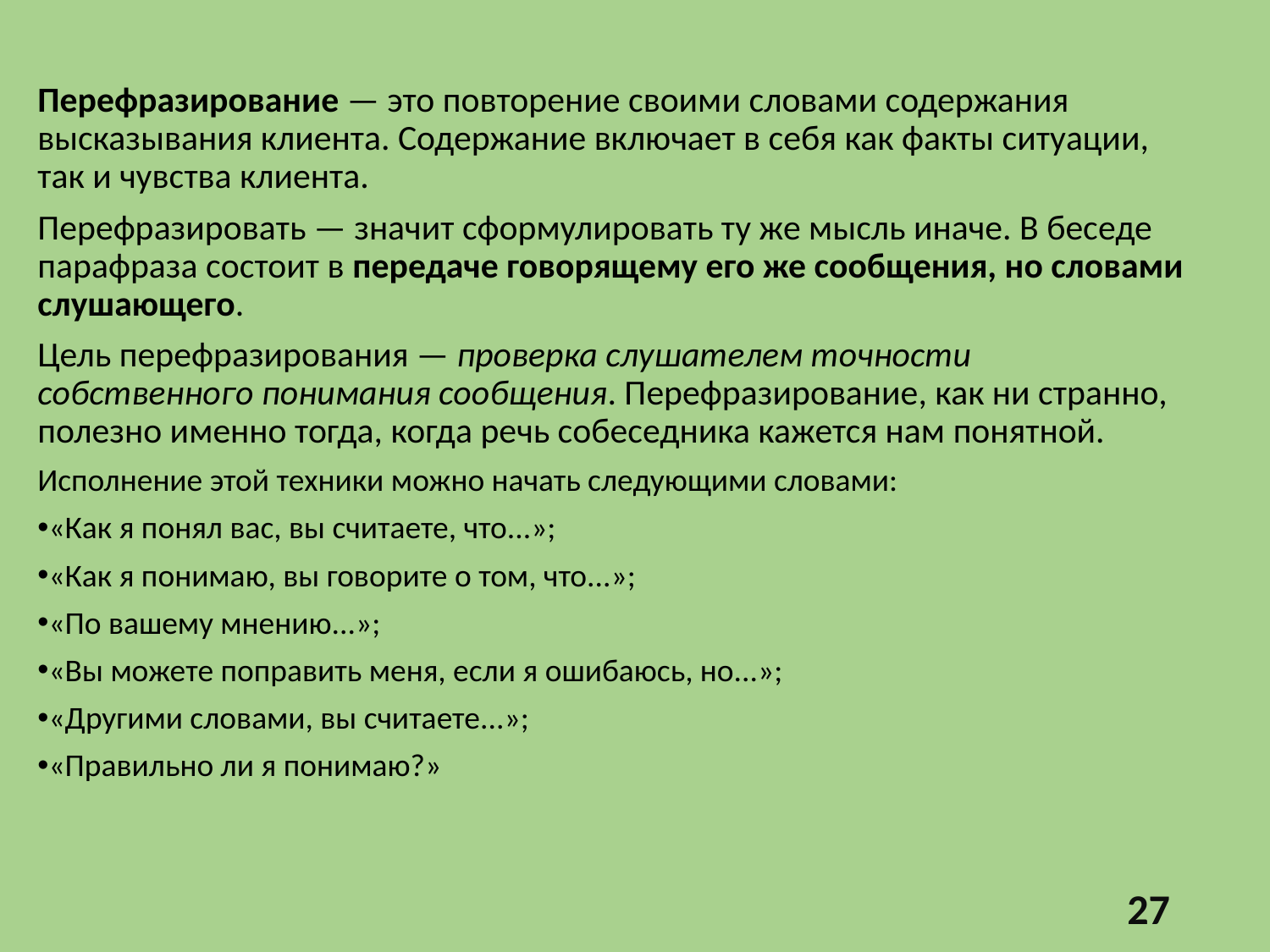

Перефразирование — это повторение своими словами содержания высказывания клиента. Содержание включает в себя как факты ситуации, так и чувства клиента.
Перефразировать — значит сформулировать ту же мысль иначе. В беседе парафраза состоит в передаче говорящему его же сообщения, но словами слушающего.
Цель перефразирования — проверка слушателем точности собственного понимания сообщения. Перефразирование, как ни странно, полезно именно тогда, когда речь собеседника кажется нам понятной.
Исполнение этой техники можно начать следующими словами:
«Как я понял вас, вы считаете, что...»;
«Как я понимаю, вы говорите о том, что...»;
«По вашему мнению...»;
«Вы можете поправить меня, если я ошибаюсь, но...»;
«Другими словами, вы считаете...»;
«Правильно ли я понимаю?»

27